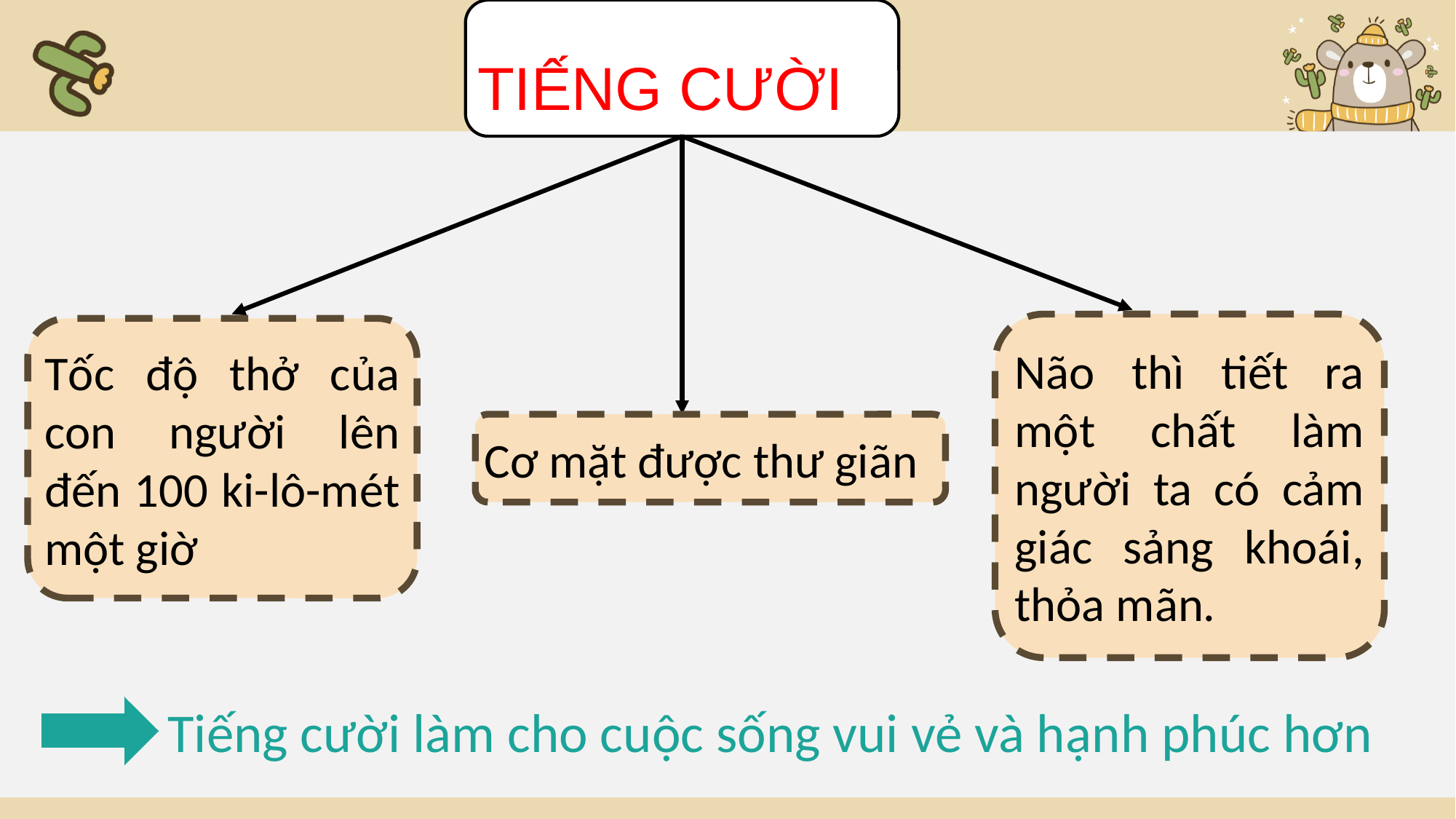

TIẾNG CƯỜI
Tiếng cười làm cho cuộc sống vui vẻ và hạnh phúc hơn
Cơ mặt được thư giãn
Tốc độ thở của con người lên đến 100 ki-lô-mét một giờ
Não thì tiết ra một chất làm người ta có cảm giác sảng khoái, thỏa mãn.